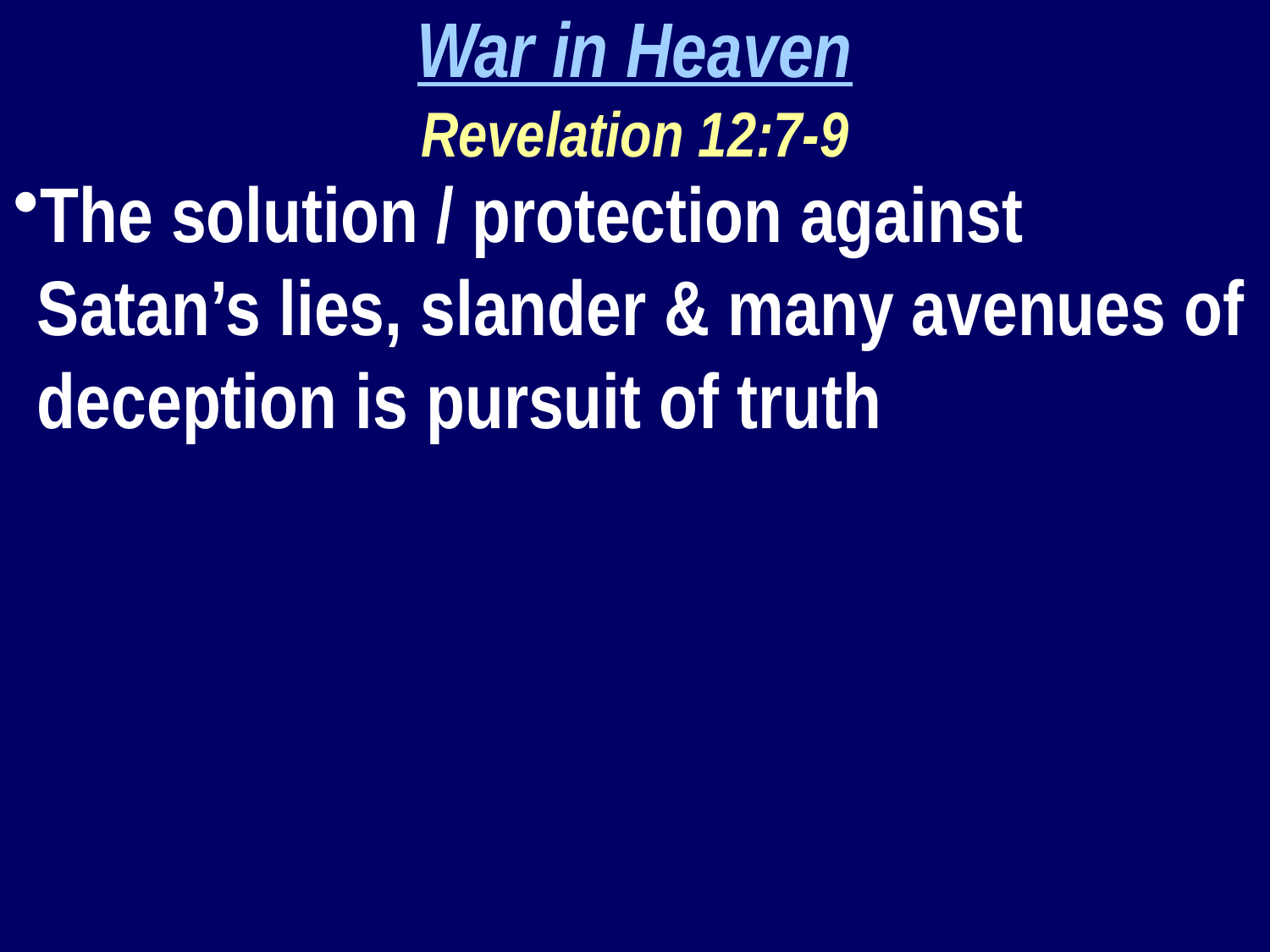

War in Heaven
Revelation 12:7-9
The solution / protection against Satan’s lies, slander & many avenues of deception is pursuit of truth